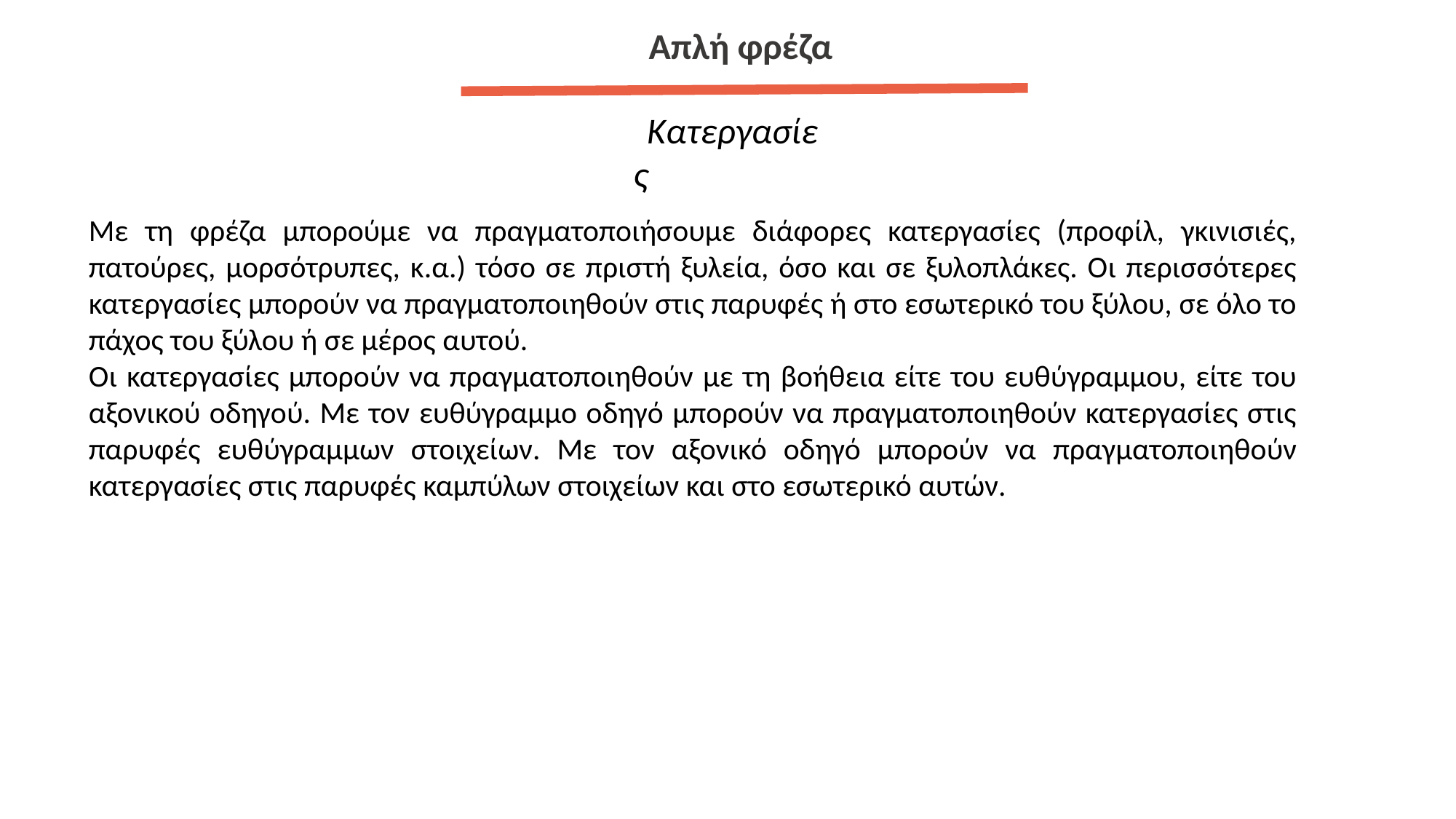

Απλή φρέζα
Κατεργασίες
Με τη φρέζα μπορούμε να πραγματοποιήσουμε διάφορες κατεργασίες (προφίλ, γκινισιές, πατούρες, μορσότρυπες, κ.α.) τόσο σε πριστή ξυλεία, όσο και σε ξυλοπλάκες. Οι περισσότερες κατεργασίες μπορούν να πραγματοποιηθούν στις παρυφές ή στο εσωτερικό του ξύλου, σε όλο το πάχος του ξύλου ή σε μέρος αυτού.
Οι κατεργασίες μπορούν να πραγματοποιηθούν με τη βοήθεια είτε του ευθύγραμμου, είτε του αξονικού οδηγού. Με τον ευθύγραμμο οδηγό μπορούν να πραγματοποιηθούν κατεργασίες στις παρυφές ευθύγραμμων στοιχείων. Με τον αξονικό οδηγό μπορούν να πραγματοποιηθούν κατεργασίες στις παρυφές καμπύλων στοιχείων και στο εσωτερικό αυτών.